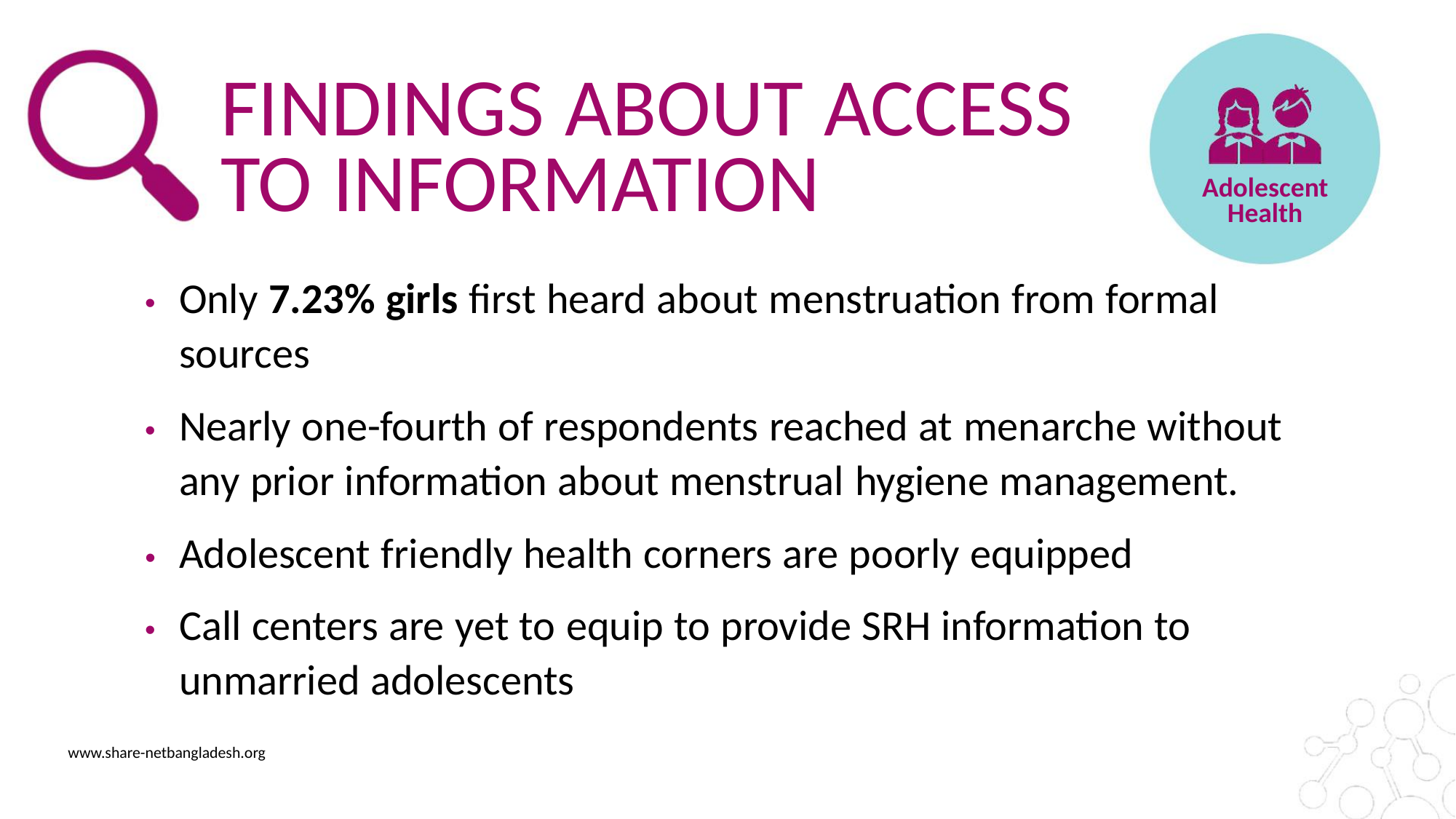

FINDINGS ABOUT ACCESS
TO INFORMATION
Adolescent
Health
• Only 7.23% girls first heard about menstruation from formal
sources
• Nearly one-fourth of respondents reached at menarche without
any prior information about menstrual hygiene management.
• Adolescent friendly health corners are poorly equipped
• Call centers are yet to equip to provide SRH information to
unmarried adolescents
www.share-netbangladesh.org